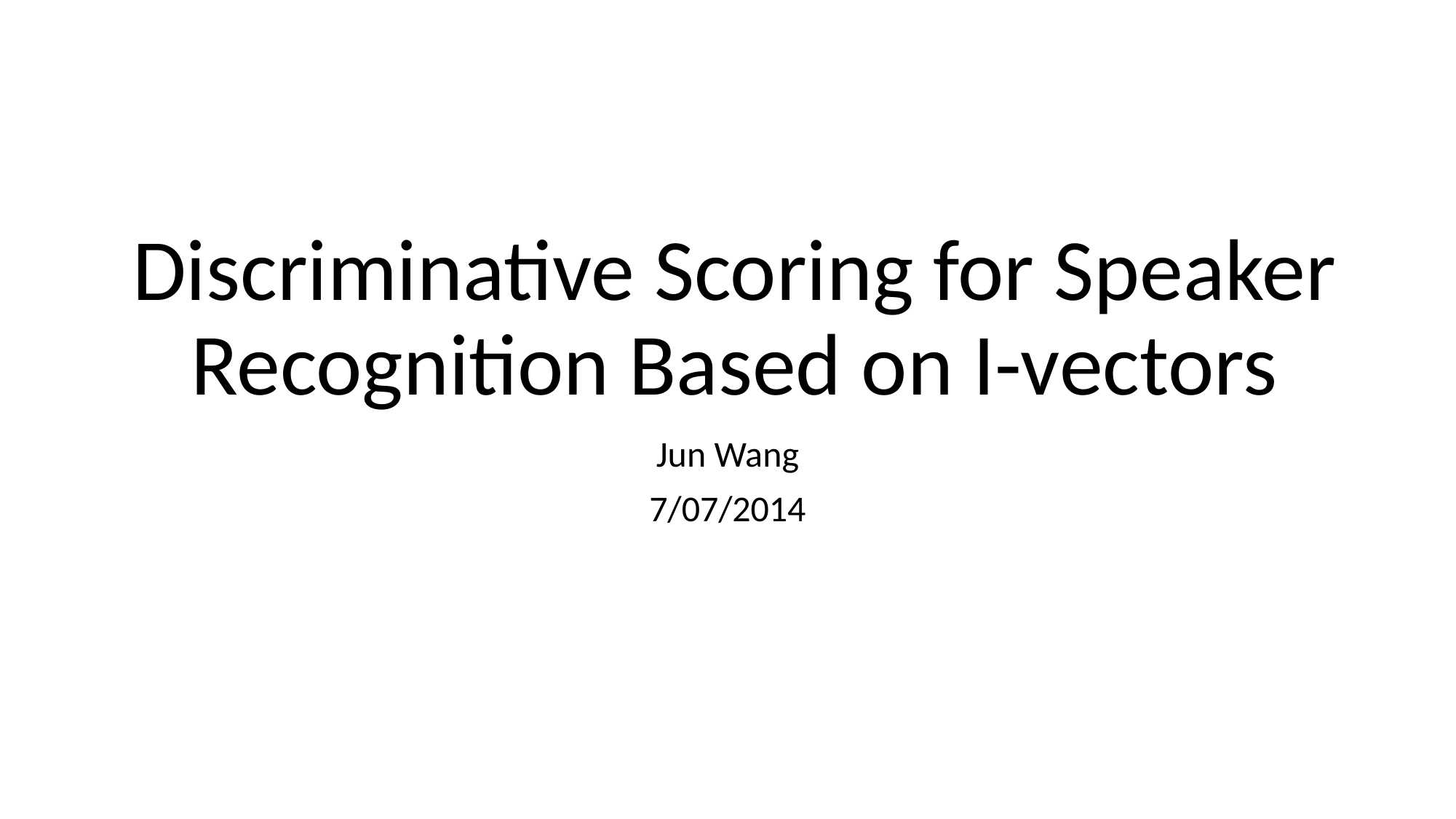

# Discriminative Scoring for Speaker Recognition Based on I-vectors
Jun Wang
7/07/2014